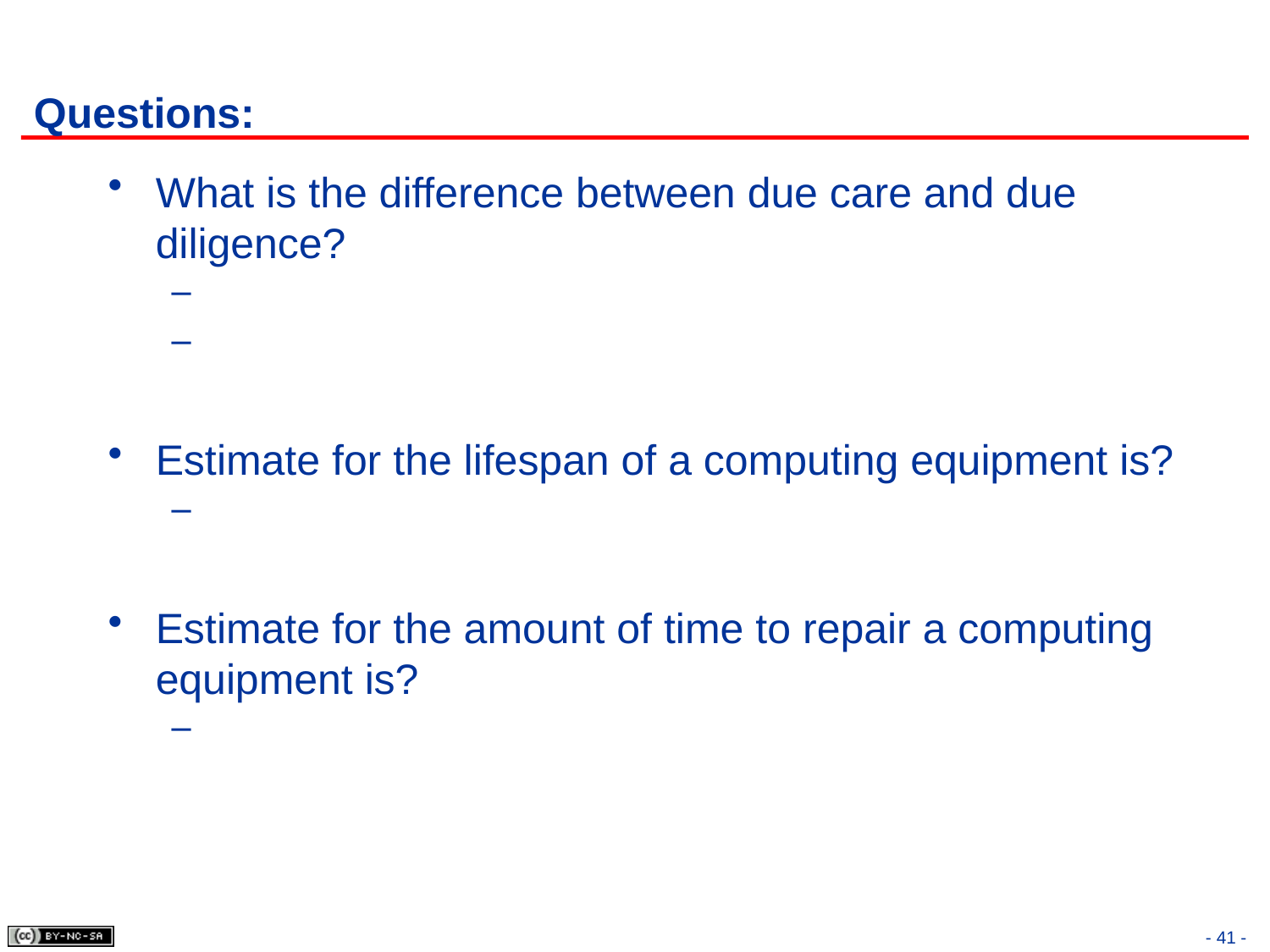

# Questions:
What is the difference between due care and due diligence?

Estimate for the lifespan of a computing equipment is?

Estimate for the amount of time to repair a computing equipment is?

- 41 -